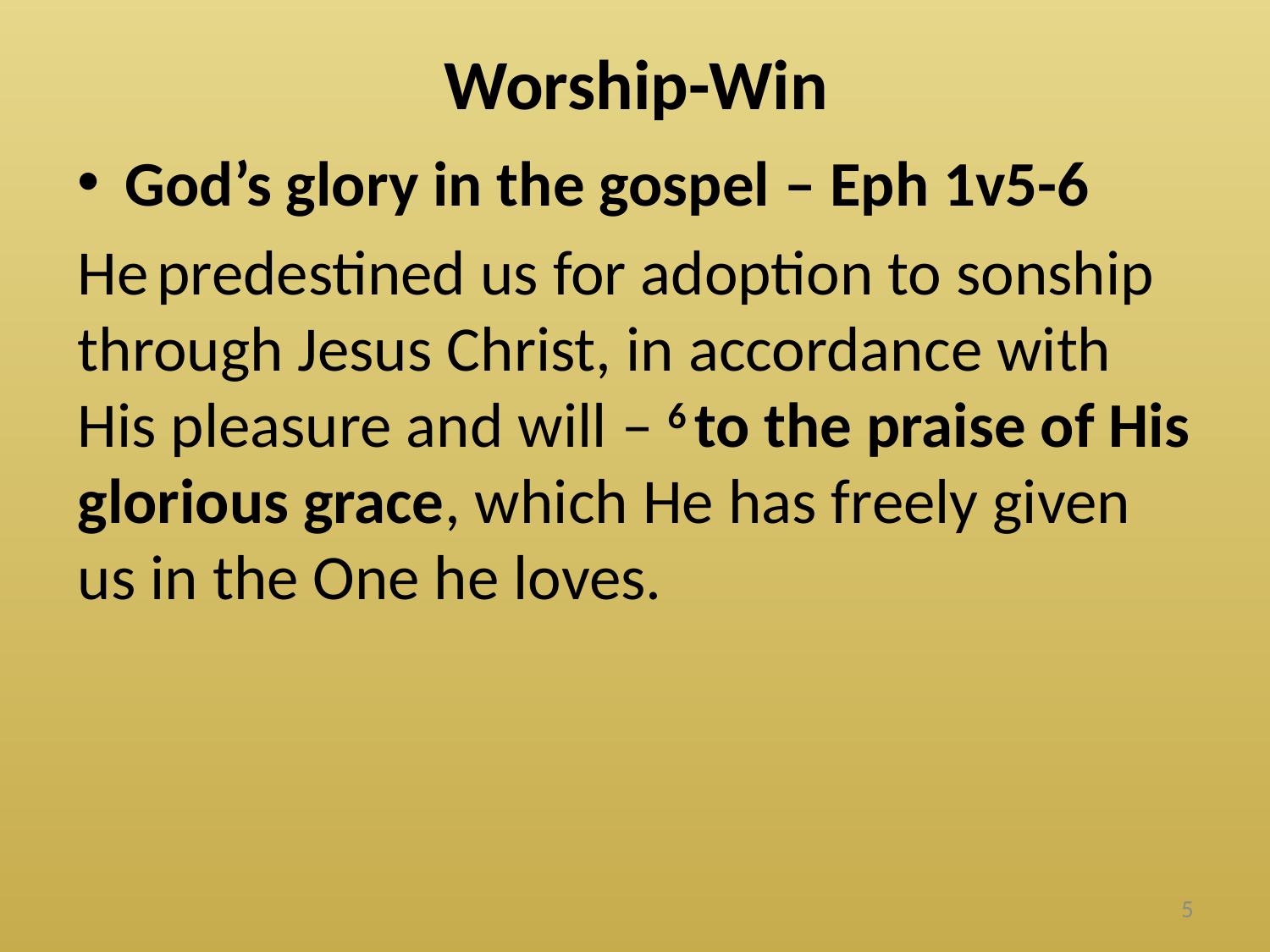

# Worship-Win
God’s glory in the gospel – Eph 1v5-6
He predestined us for adoption to sonship through Jesus Christ, in accordance with His pleasure and will – 6 to the praise of His glorious grace, which He has freely given us in the One he loves.

5